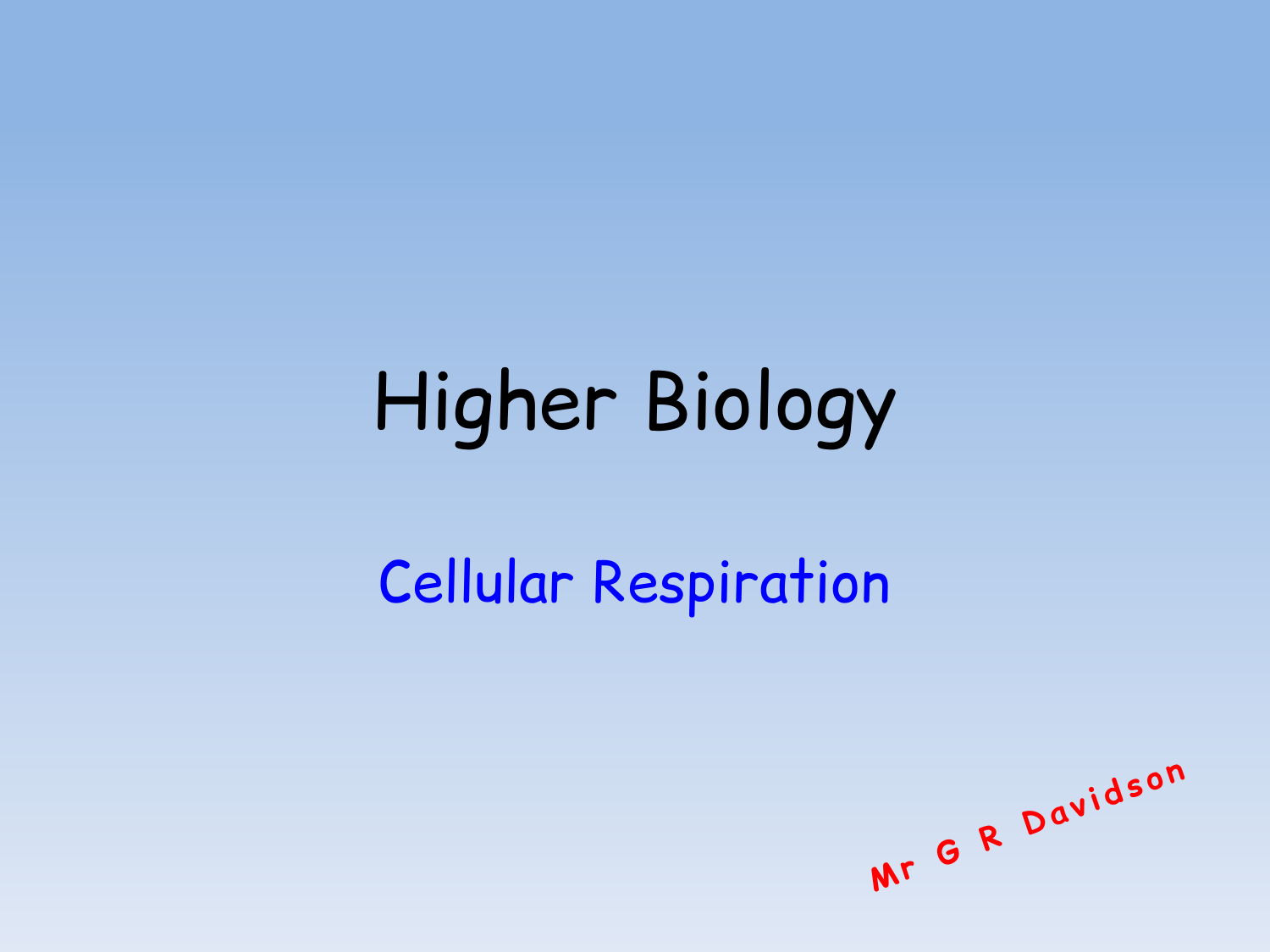

# Higher Biology
Cellular Respiration
Mr G R Davidson